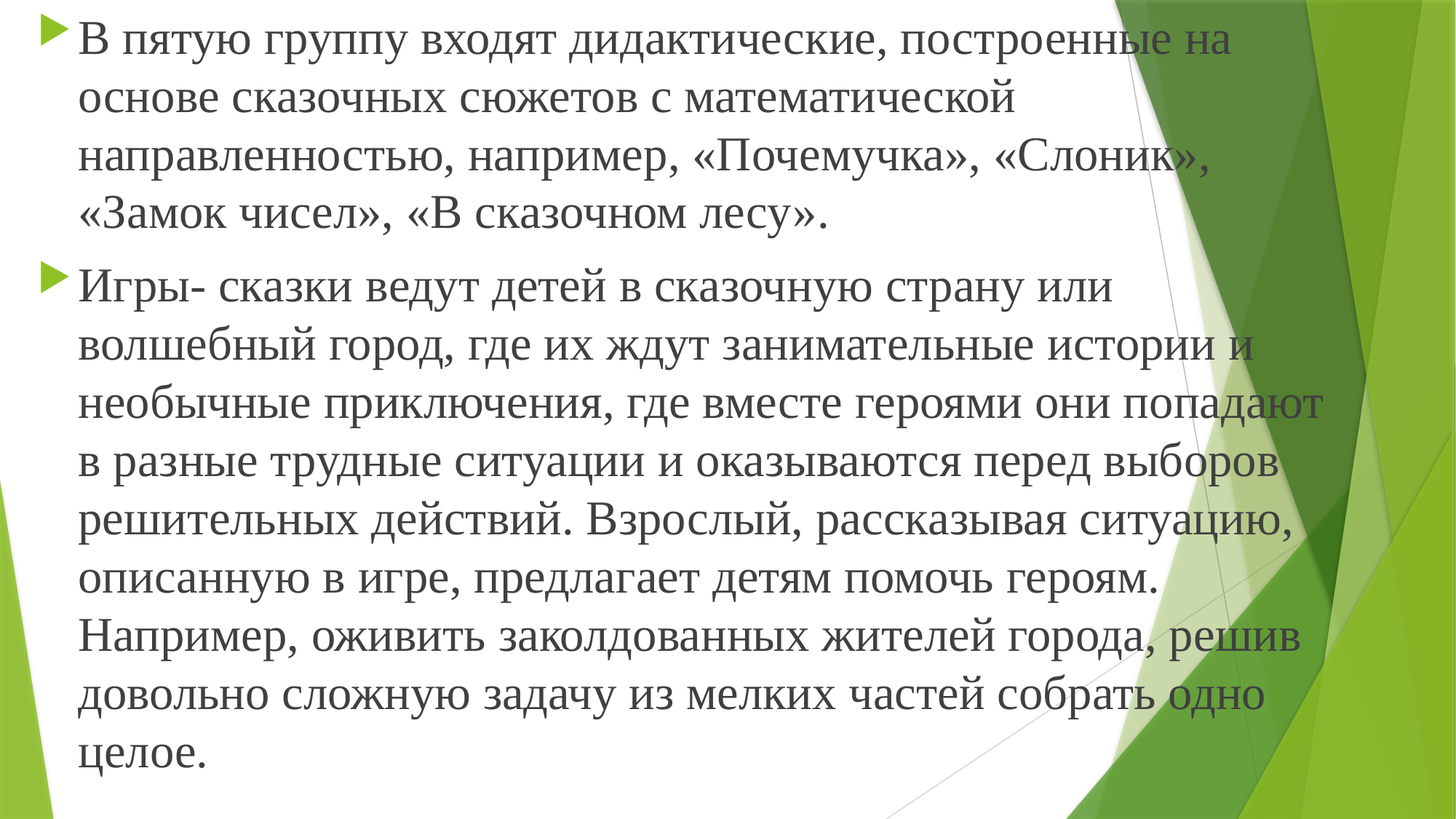

В пятую группу входят дидактические, построенные на основе сказочных сюжетов с математической направленностью, например, «Почемучка», «Слоник», «Замок чисел», «В сказочном лесу».
Игры- сказки ведут детей в сказочную страну или волшебный город, где их ждут занимательные истории и необычные приключения, где вместе героями они попадают в разные трудные ситуации и оказываются перед выборов решительных действий. Взрослый, рассказывая ситуацию, описанную в игре, предлагает детям помочь героям. Например, оживить заколдованных жителей города, решив довольно сложную задачу из мелких частей собрать одно целое.